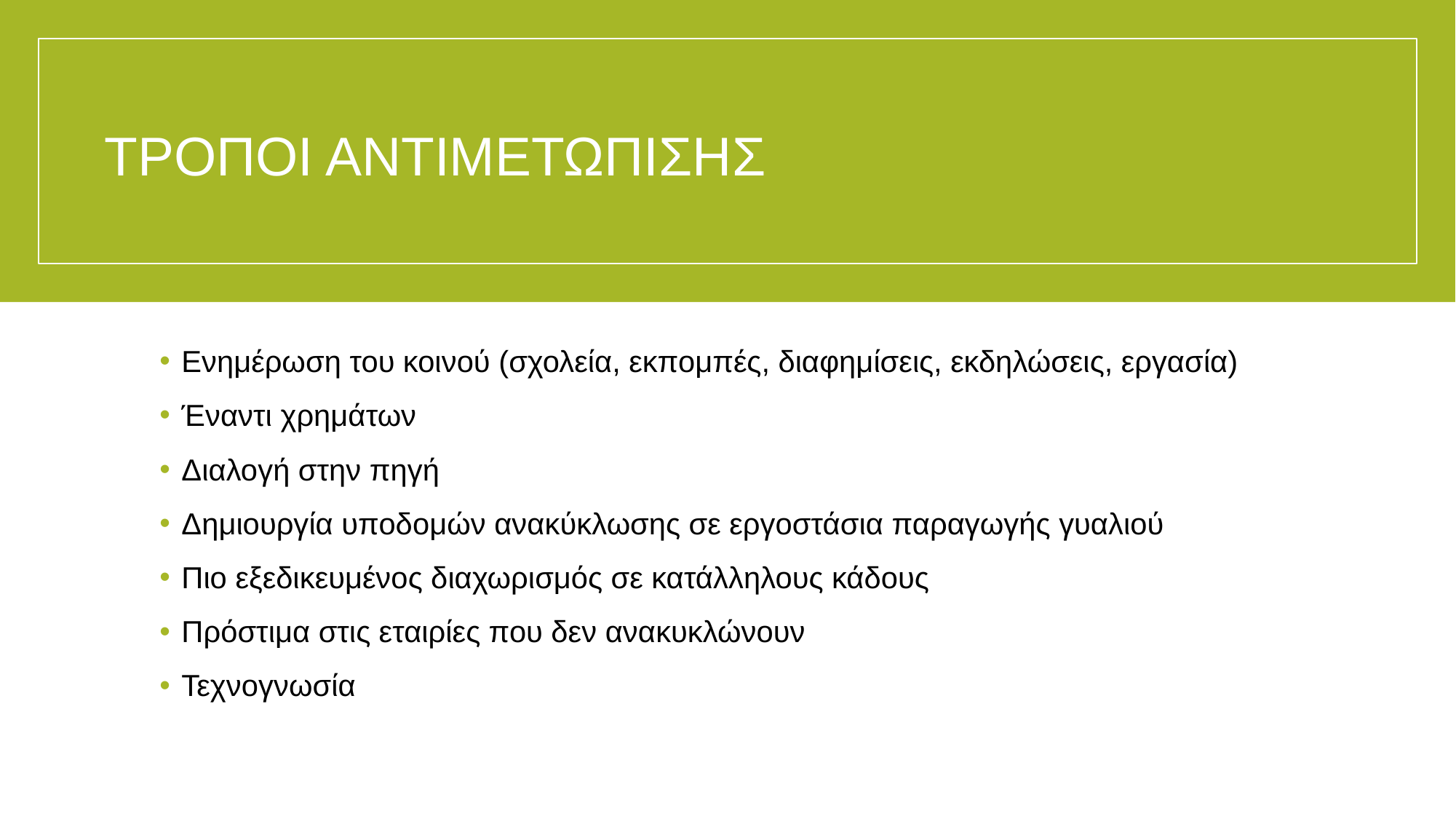

# ΤΡΟΠΟΙ ΑΝΤΙΜΕΤΩΠΙΣΗΣ

Ενημέρωση του κοινού (σχολεία, εκπομπές, διαφημίσεις, εκδηλώσεις, εργασία)
Έναντι χρημάτων
Διαλογή στην πηγή
Δημιουργία υποδομών ανακύκλωσης σε εργοστάσια παραγωγής γυαλιού
Πιο εξεδικευμένος διαχωρισμός σε κατάλληλους κάδους
Πρόστιμα στις εταιρίες που δεν ανακυκλώνουν
Τεχνογνωσία

5/26/2020
27